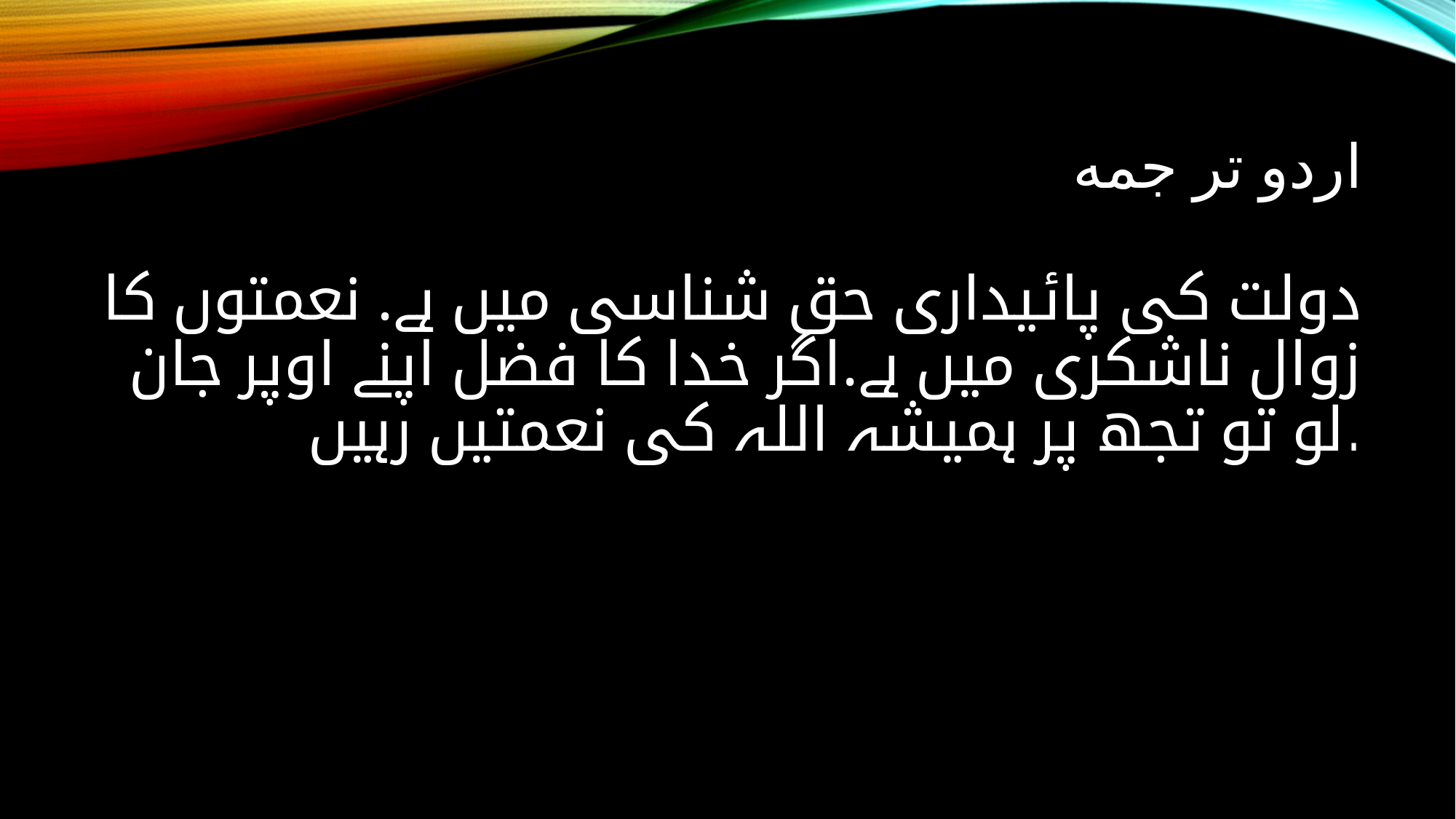

# اردو تر جمه
دولت کی پائیداری حق شناسی میں ہے. نعمتوں کا زوال ناشکری میں ہے.اگر خدا کا فضل اپنے اوپر جان لو تو تجھ پر ہمیشہ اللہ کی نعمتیں رہیں.